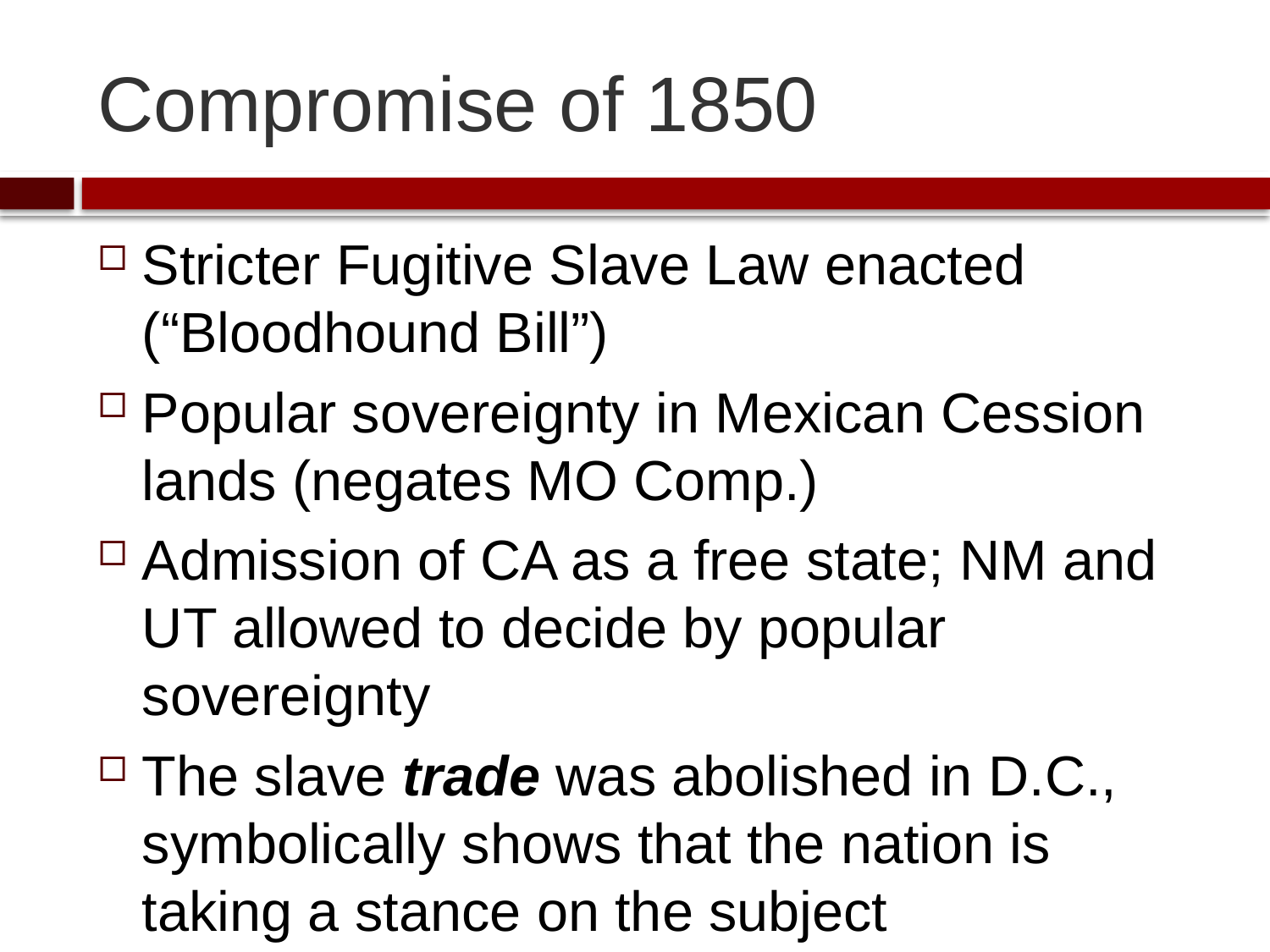

# Compromise of 1850
Stricter Fugitive Slave Law enacted (“Bloodhound Bill”)
Popular sovereignty in Mexican Cession lands (negates MO Comp.)
Admission of CA as a free state; NM and UT allowed to decide by popular sovereignty
The slave trade was abolished in D.C., symbolically shows that the nation is taking a stance on the subject